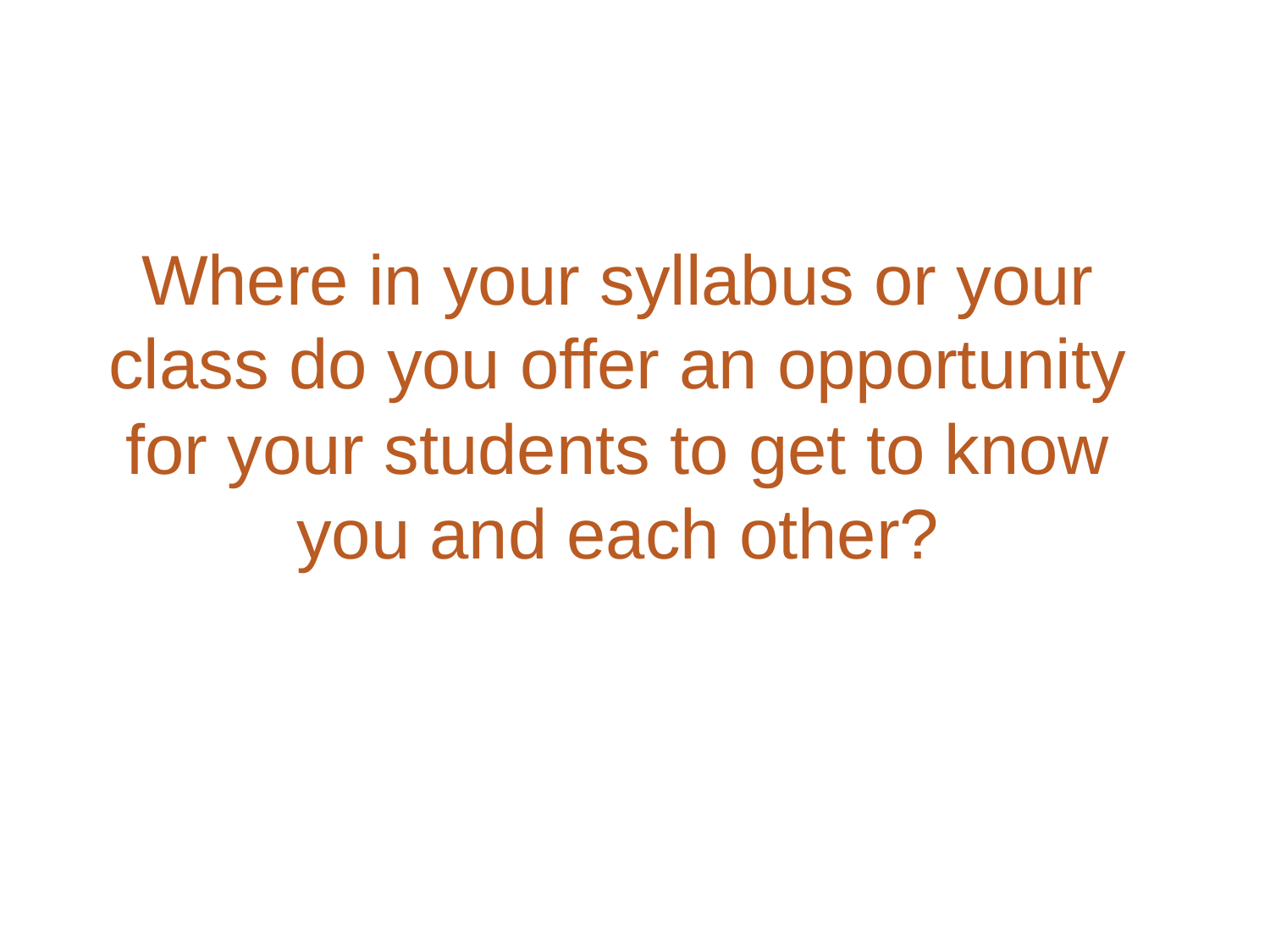

# Where in your syllabus or your class do you offer an opportunity for your students to get to know you and each other?